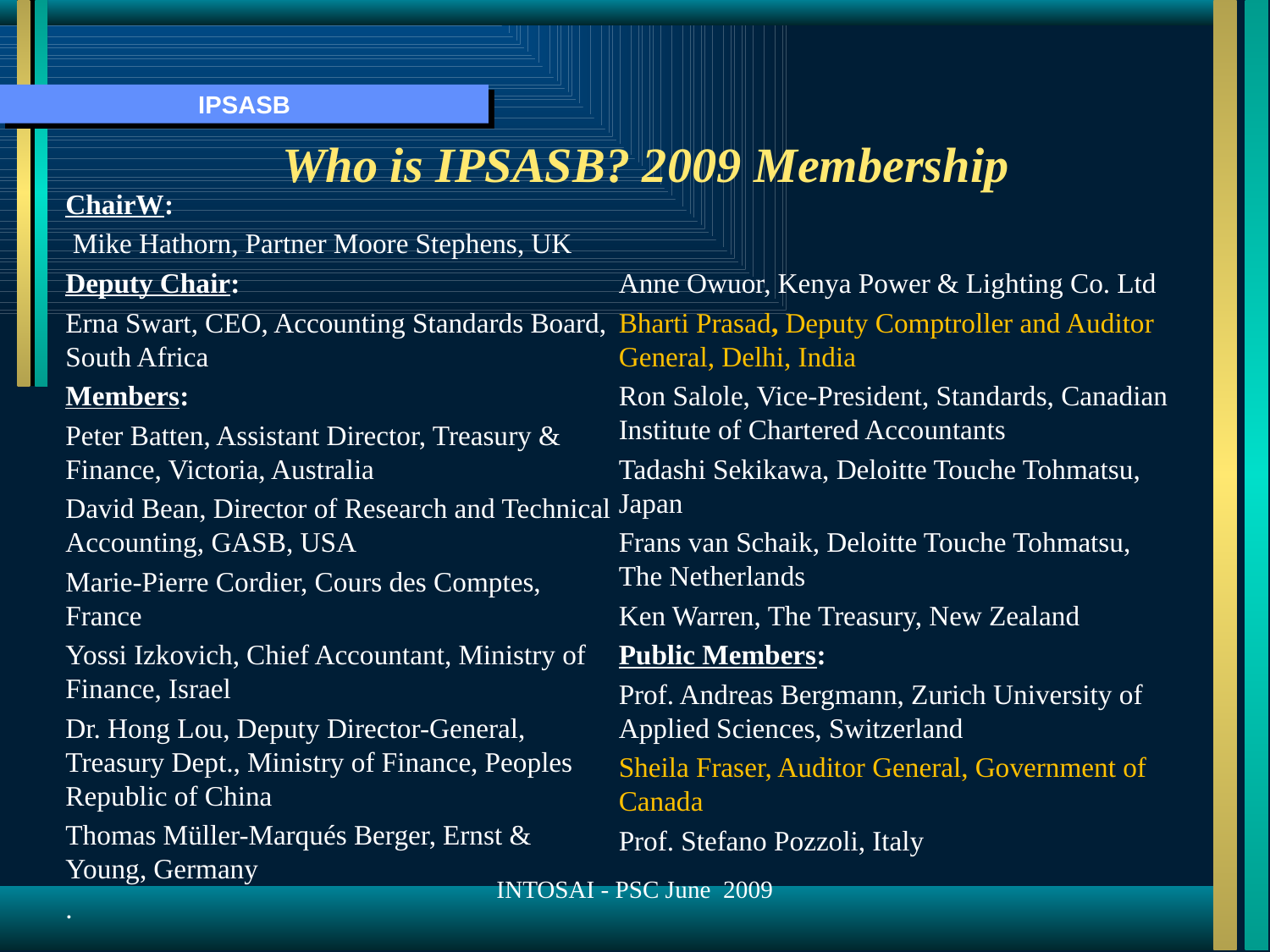

# Who is IPSASB? 2009 Membership
ChairW:
 Mike Hathorn, Partner Moore Stephens, UK
Deputy Chair:
Erna Swart, CEO, Accounting Standards Board, South Africa
Members:
Peter Batten, Assistant Director, Treasury & Finance, Victoria, Australia
David Bean, Director of Research and Technical Accounting, GASB, USA
Marie-Pierre Cordier, Cours des Comptes, France
Yossi Izkovich, Chief Accountant, Ministry of Finance, Israel
Dr. Hong Lou, Deputy Director-General, Treasury Dept., Ministry of Finance, Peoples Republic of China
Thomas Müller-Marqués Berger, Ernst & Young, Germany
.

Anne Owuor, Kenya Power & Lighting Co. Ltd
Bharti Prasad, Deputy Comptroller and Auditor General, Delhi, India
Ron Salole, Vice-President, Standards, Canadian Institute of Chartered Accountants
Tadashi Sekikawa, Deloitte Touche Tohmatsu, Japan
Frans van Schaik, Deloitte Touche Tohmatsu, The Netherlands
Ken Warren, The Treasury, New Zealand
Public Members:
Prof. Andreas Bergmann, Zurich University of Applied Sciences, Switzerland
Sheila Fraser, Auditor General, Government of Canada
Prof. Stefano Pozzoli, Italy

INTOSAI - PSC June  2009